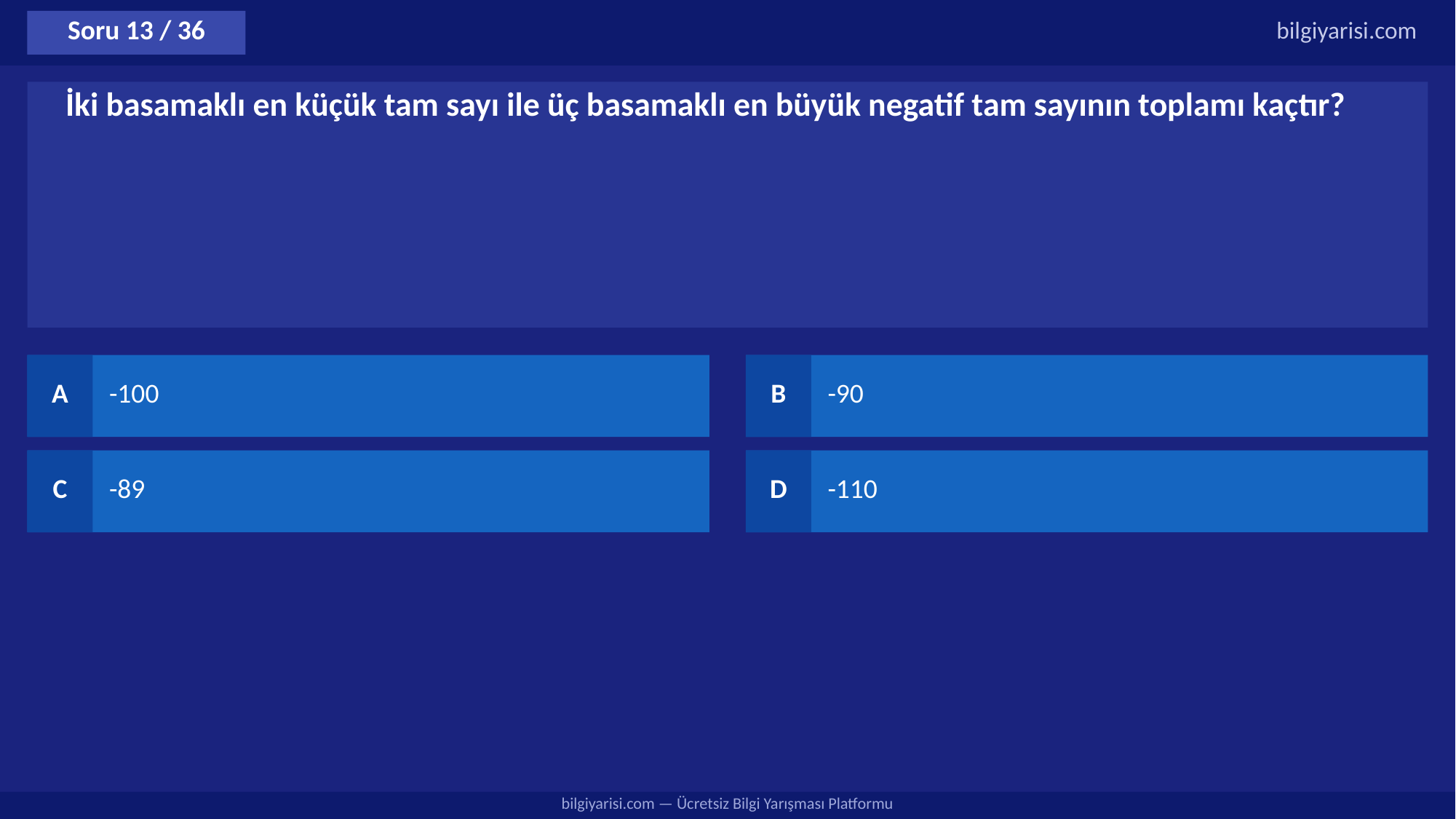

Soru 13 / 36
bilgiyarisi.com

İki basamaklı en küçük tam sayı ile üç basamaklı en büyük negatif tam sayının toplamı kaçtır?

A
-100

B
-90

C
-89

D
-110
bilgiyarisi.com — Ücretsiz Bilgi Yarışması Platformu